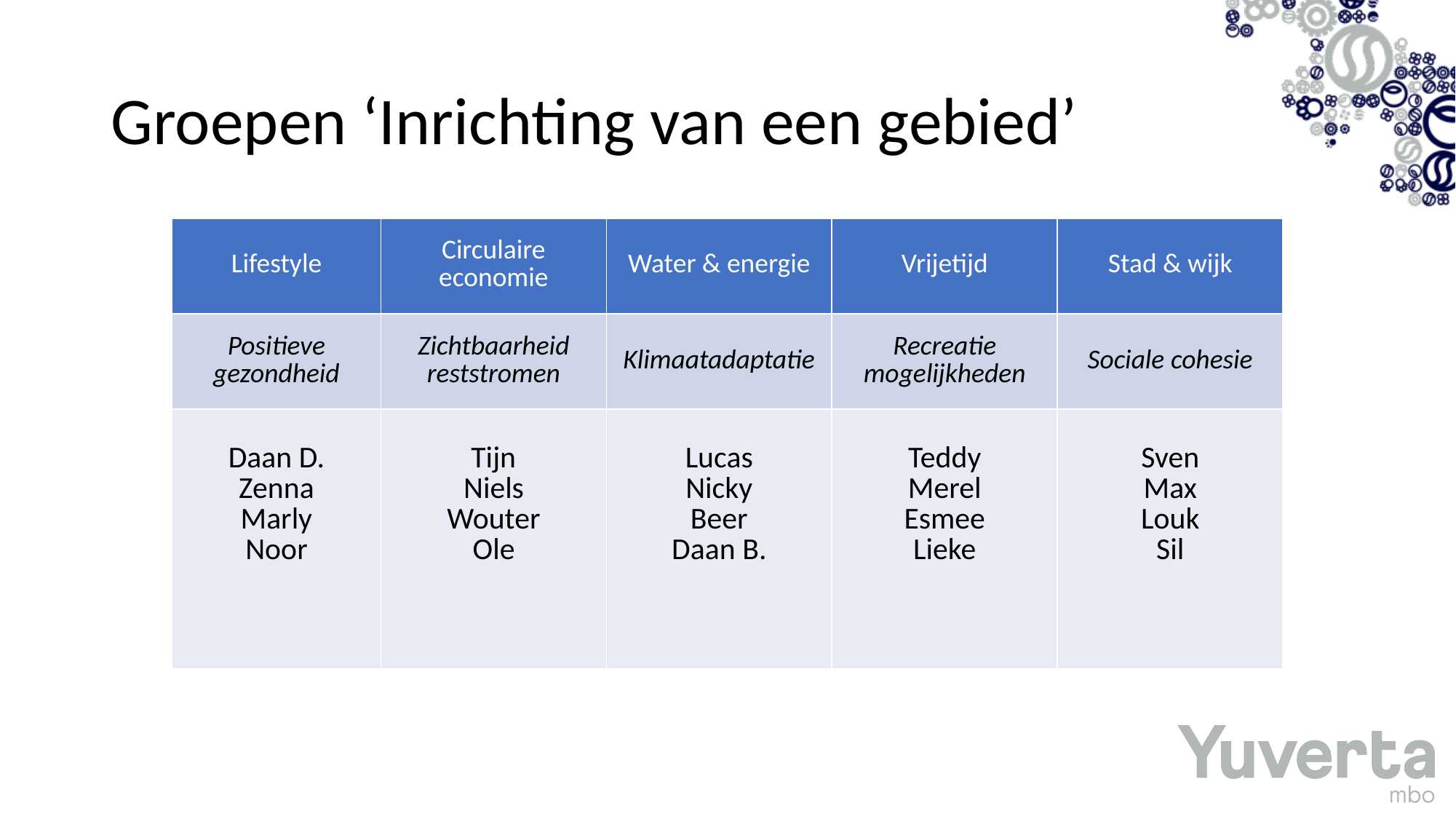

# Groepen ‘Inrichting van een gebied’
| Lifestyle | Circulaire economie | Water & energie | Vrijetijd | Stad & wijk |
| --- | --- | --- | --- | --- |
| Positieve gezondheid | Zichtbaarheid reststromen | Klimaatadaptatie | Recreatie mogelijkheden | Sociale cohesie |
| Daan D. Zenna Marly Noor | Tijn Niels Wouter Ole | Lucas Nicky Beer Daan B. | Teddy Merel Esmee Lieke | Sven Max Louk Sil |